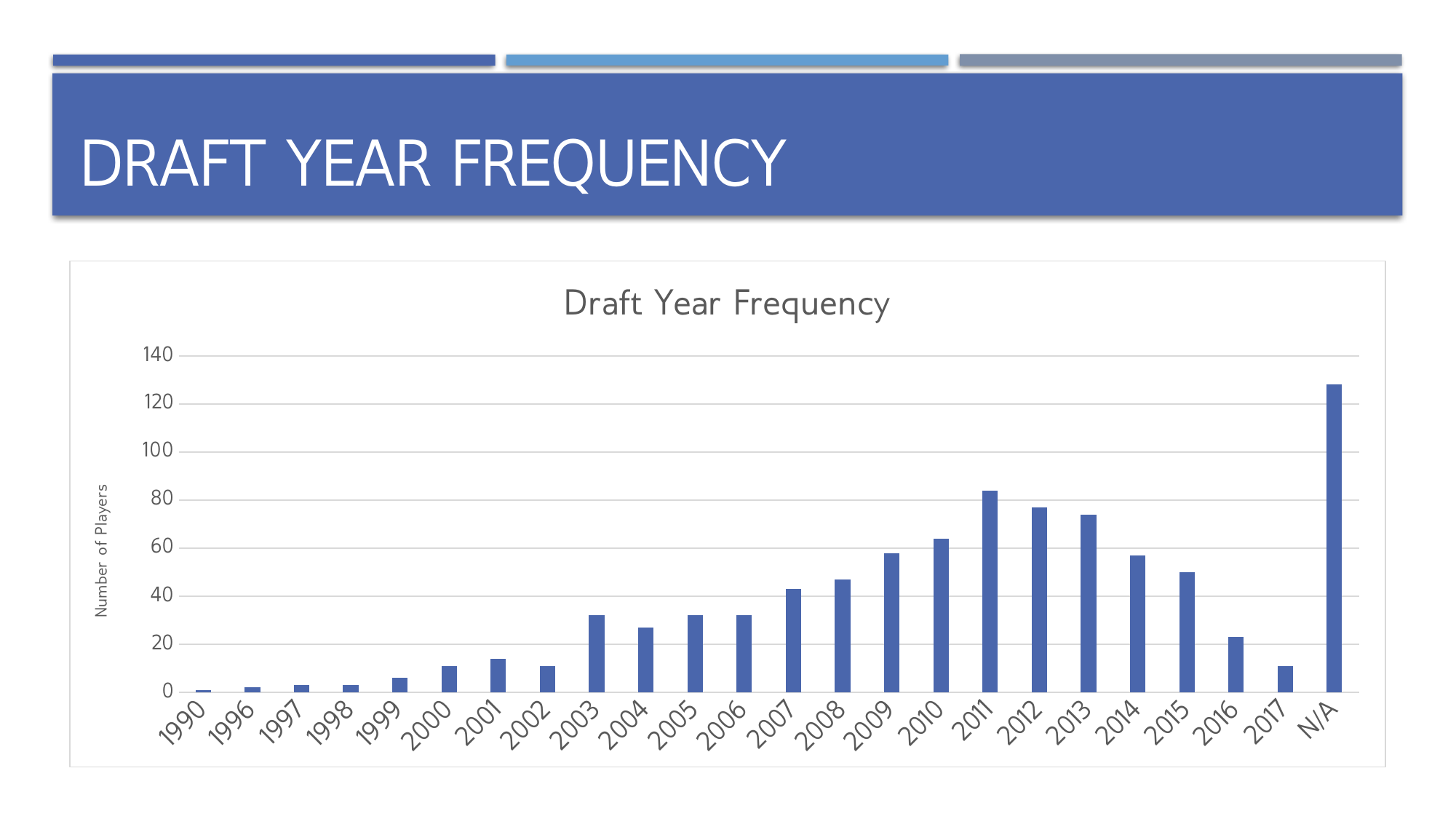

# Draft year frequency

### Chart: Draft Year Frequency

| Category |  |
|---|---|
| 1990 | 1.0 |
| 1996 | 2.0 |
| 1997 | 3.0 |
| 1998 | 3.0 |
| 1999 | 6.0 |
| 2000 | 11.0 |
| 2001 | 14.0 |
| 2002 | 11.0 |
| 2003 | 32.0 |
| 2004 | 27.0 |
| 2005 | 32.0 |
| 2006 | 32.0 |
| 2007 | 43.0 |
| 2008 | 47.0 |
| 2009 | 58.0 |
| 2010 | 64.0 |
| 2011 | 84.0 |
| 2012 | 77.0 |
| 2013 | 74.0 |
| 2014 | 57.0 |
| 2015 | 50.0 |
| 2016 | 23.0 |
| 2017 | 11.0 |
| N/A | 128.0 |